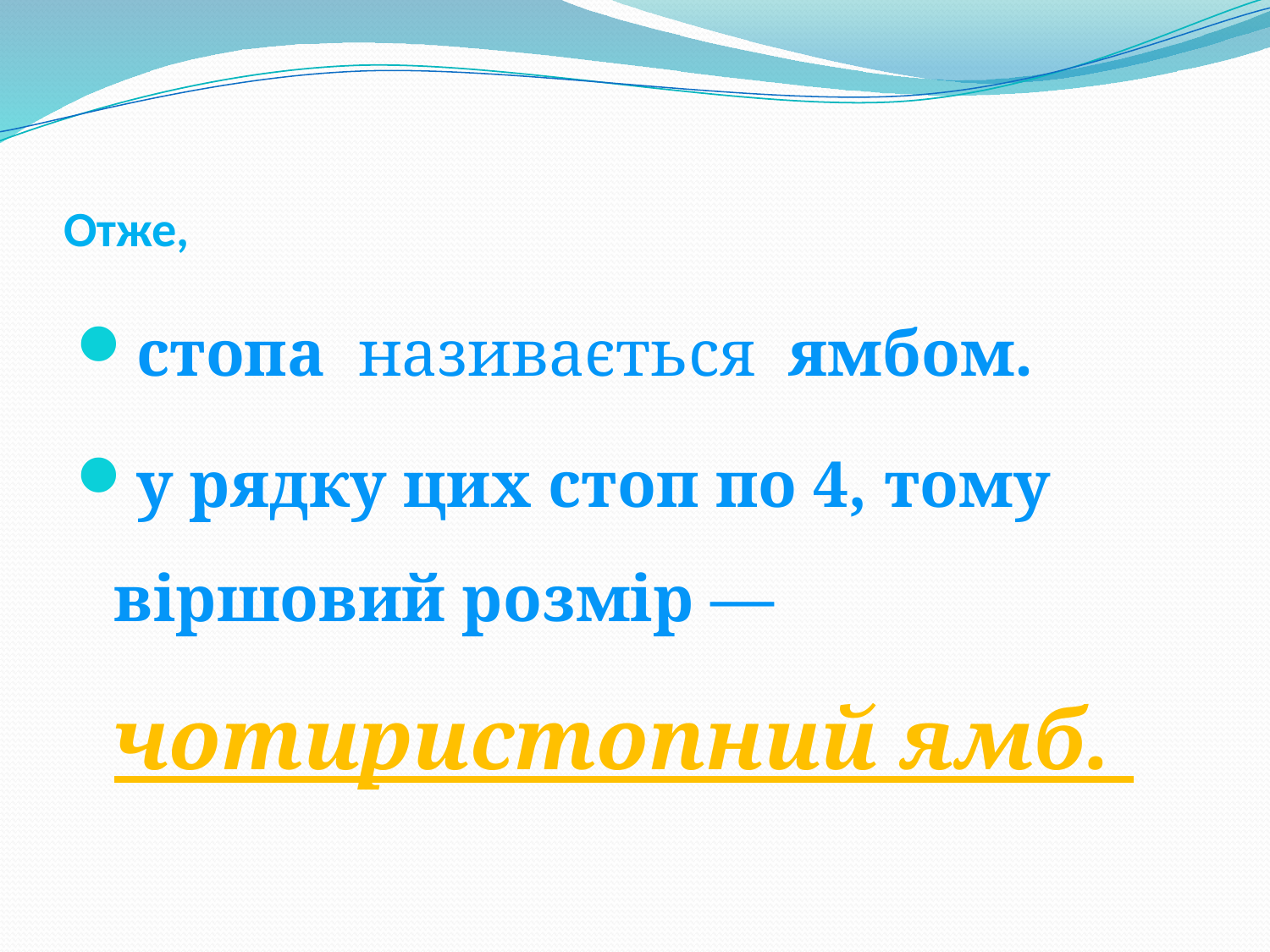

# Отже,
стопа  називається  ямбом.
у рядку цих стоп по 4, тому віршовий розмір — чотиристопний ямб.